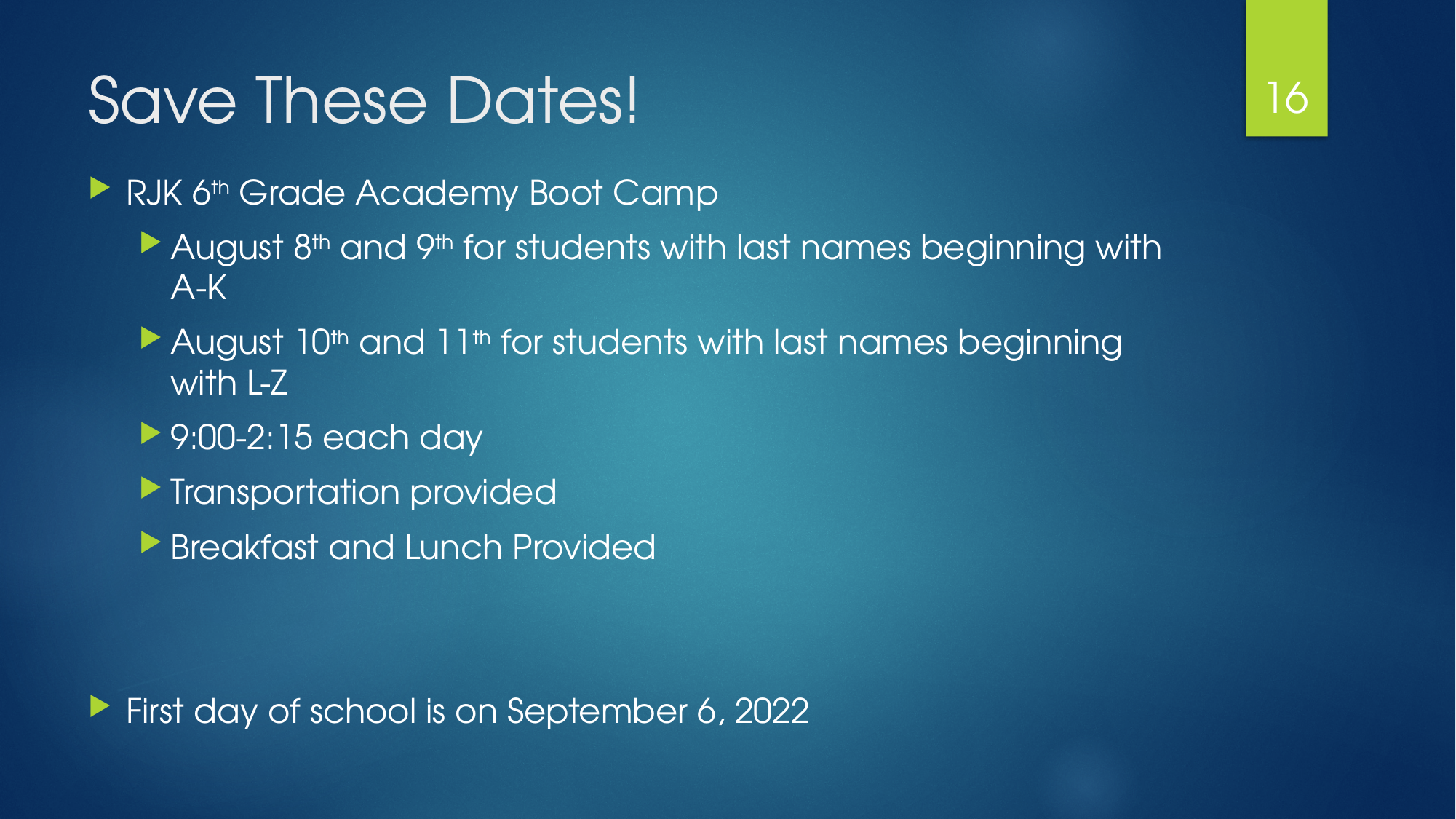

16
# Save These Dates!
RJK 6th Grade Academy Boot Camp
August 8th and 9th for students with last names beginning with A-K
August 10th and 11th for students with last names beginning with L-Z
9:00-2:15 each day
Transportation provided
Breakfast and Lunch Provided

First day of school is on September 6, 2022